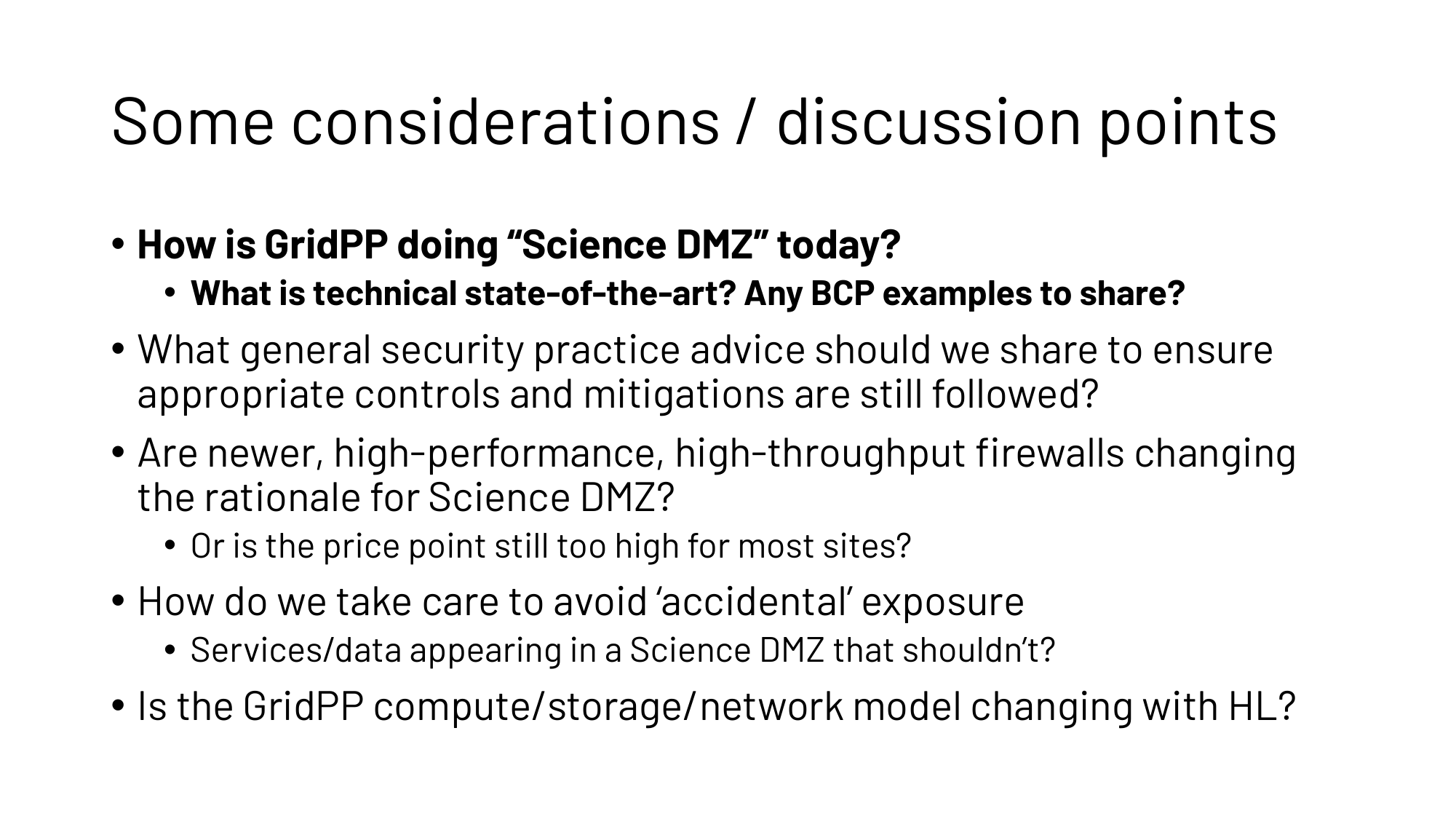

# Some considerations / discussion points
How is GridPP doing “Science DMZ” today?
What is technical state-of-the-art? Any BCP examples to share?
What general security practice advice should we share to ensure appropriate controls and mitigations are still followed?
Are newer, high-performance, high-throughput firewalls changing the rationale for Science DMZ?
Or is the price point still too high for most sites?
How do we take care to avoid ‘accidental’ exposure
Services/data appearing in a Science DMZ that shouldn’t?
Is the GridPP compute/storage/network model changing with HL?